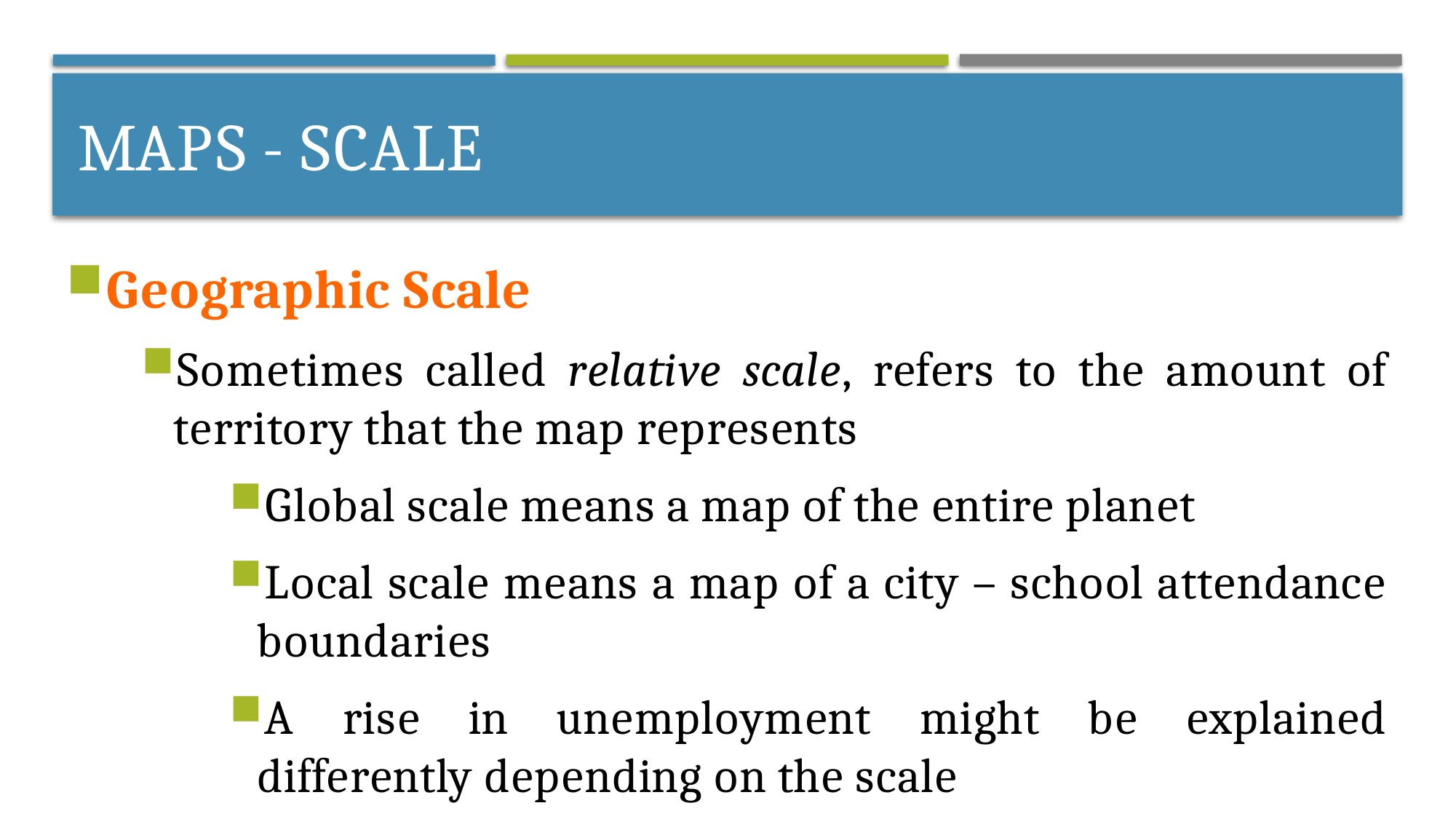

# Maps - scale
Geographic Scale
Sometimes called relative scale, refers to the amount of territory that the map represents
Global scale means a map of the entire planet
Local scale means a map of a city – school attendance boundaries
A rise in unemployment might be explained differently depending on the scale